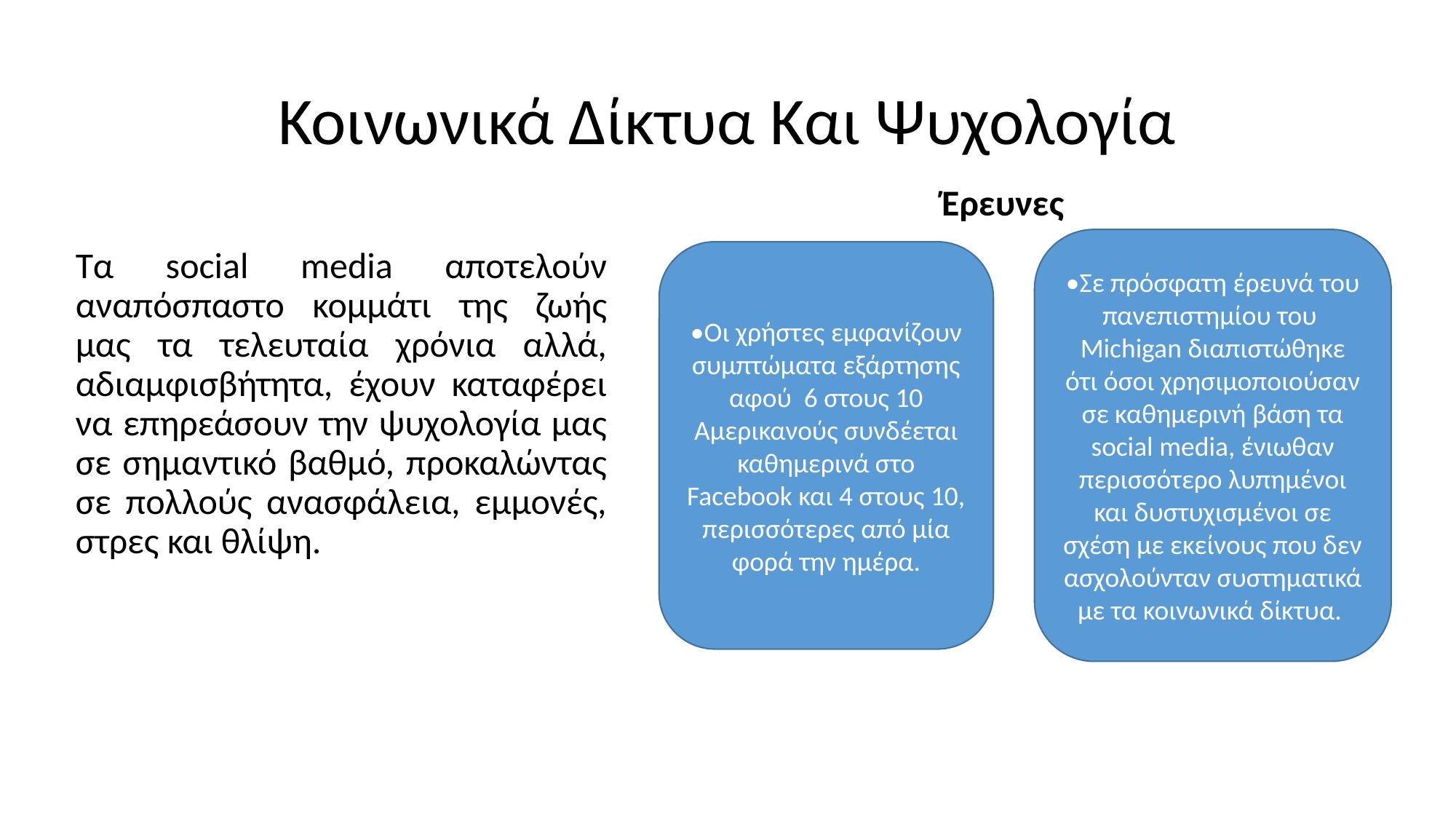

# Κοινωνικά Δίκτυα Και Ψυχολογία
Έρευνες
•Σε πρόσφατη έρευνά του πανεπιστημίου του  Michigan διαπιστώθηκε ότι όσοι χρησιμοποιούσαν σε καθημερινή βάση τα social media, ένιωθαν περισσότερο λυπημένοι και δυστυχισμένοι σε σχέση με εκείνους που δεν ασχολούνταν συστηματικά με τα κοινωνικά δίκτυα.
Τα social media αποτελούν αναπόσπαστο κομμάτι της ζωής μας τα τελευταία χρόνια αλλά, αδιαμφισβήτητα, έχουν καταφέρει να επηρεάσουν την ψυχολογία μας σε σημαντικό βαθμό, προκαλώντας σε πολλούς ανασφάλεια, εμμονές, στρες και θλίψη.
•Οι χρήστες εμφανίζουν συμπτώματα εξάρτησης αφού  6 στους 10 Αμερικανούς συνδέεται καθημερινά στο Facebook και 4 στους 10, περισσότερες από μία φορά την ημέρα.